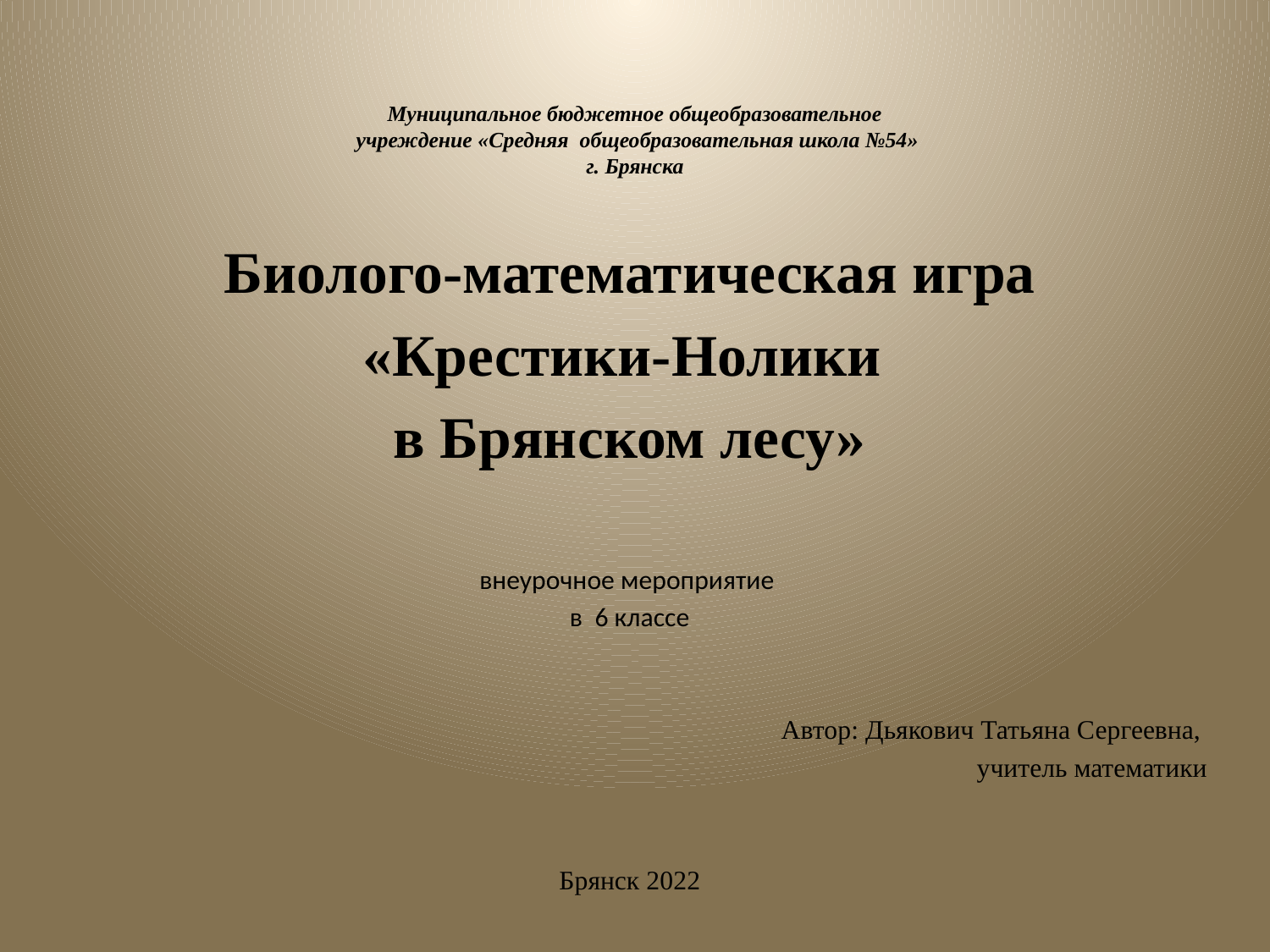

# Муниципальное бюджетное общеобразовательное учреждение «Средняя  общеобразовательная школа №54» г. Брянска
Биолого-математическая игра
«Крестики-Нолики
в Брянском лесу»
внеурочное мероприятие
 в  6 классе

Автор: Дьякович Татьяна Сергеевна,
учитель математики

 Брянск 2022